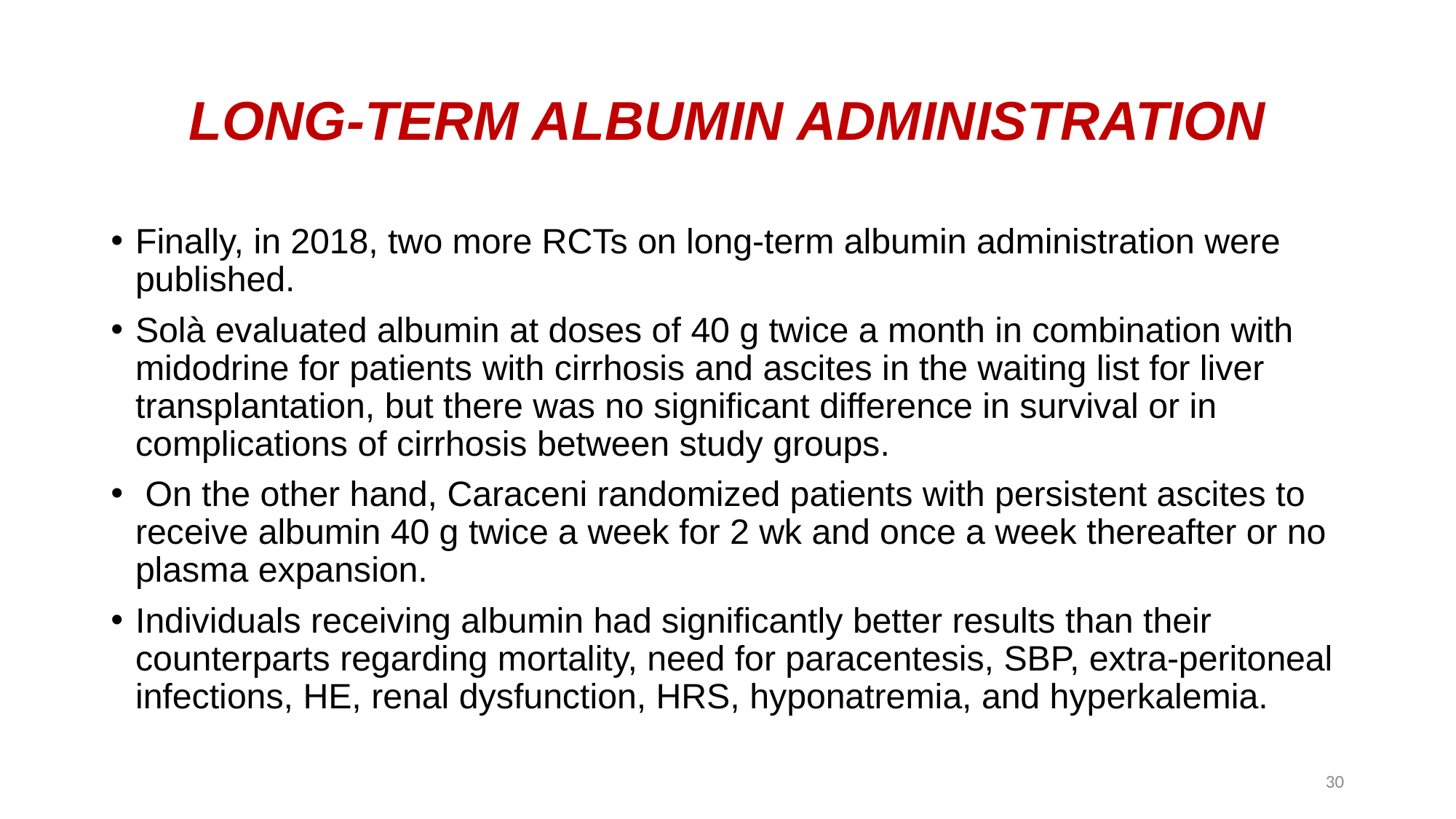

# LONG-TERM ALBUMIN ADMINISTRATION
Finally, in 2018, two more RCTs on long-term albumin administration were published.
Solà evaluated albumin at doses of 40 g twice a month in combination with midodrine for patients with cirrhosis and ascites in the waiting list for liver transplantation, but there was no significant difference in survival or in complications of cirrhosis between study groups.
 On the other hand, Caraceni randomized patients with persistent ascites to receive albumin 40 g twice a week for 2 wk and once a week thereafter or no plasma expansion.
Individuals receiving albumin had significantly better results than their counterparts regarding mortality, need for paracentesis, SBP, extra-peritoneal infections, HE, renal dysfunction, HRS, hyponatremia, and hyperkalemia.

30